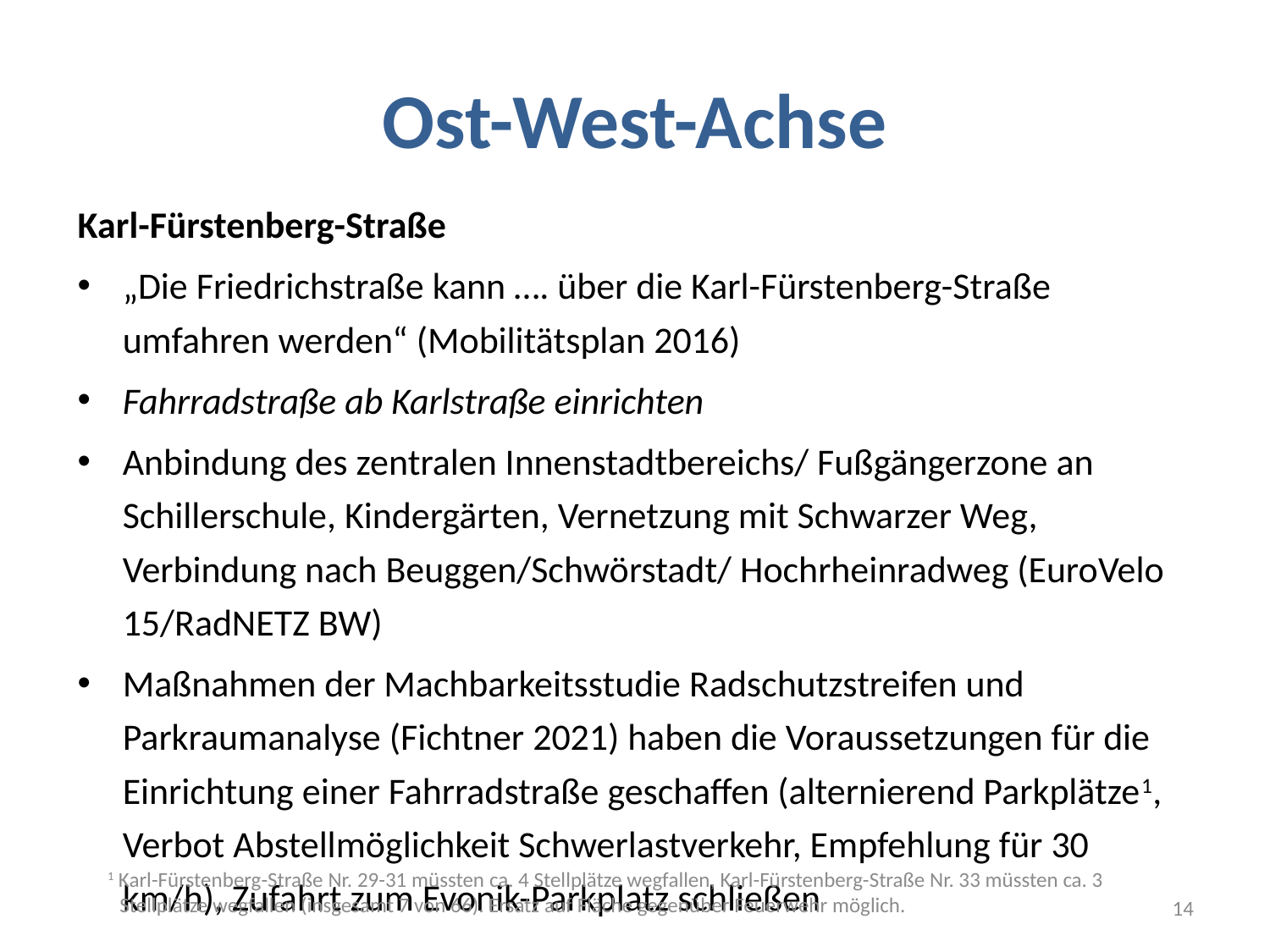

# Ost-West-Achse
Karl-Fürstenberg-Straße
„Die Friedrichstraße kann …. über die Karl-Fürstenberg-Straße umfahren werden“ (Mobilitätsplan 2016)
Fahrradstraße ab Karlstraße einrichten
Anbindung des zentralen Innenstadtbereichs/ Fußgängerzone an Schillerschule, Kindergärten, Vernetzung mit Schwarzer Weg, Verbindung nach Beuggen/Schwörstadt/ Hochrheinradweg (EuroVelo 15/RadNETZ BW)
Maßnahmen der Machbarkeitsstudie Radschutzstreifen und Parkraumanalyse (Fichtner 2021) haben die Voraussetzungen für die Einrichtung einer Fahrradstraße geschaffen (alternierend Parkplätze1, Verbot Abstellmöglichkeit Schwerlastverkehr, Empfehlung für 30 km/h), Zufahrt zum Evonik-Parkplatz schließen
1 Karl-Fürstenberg-Straße Nr. 29-31 müssten ca. 4 Stellplätze wegfallen, Karl-Fürstenberg-Straße Nr. 33 müssten ca. 3 Stellplätze wegfallen (insgesamt 7 von 66). Ersatz auf Fläche gegenüber Feuerwehr möglich.
14